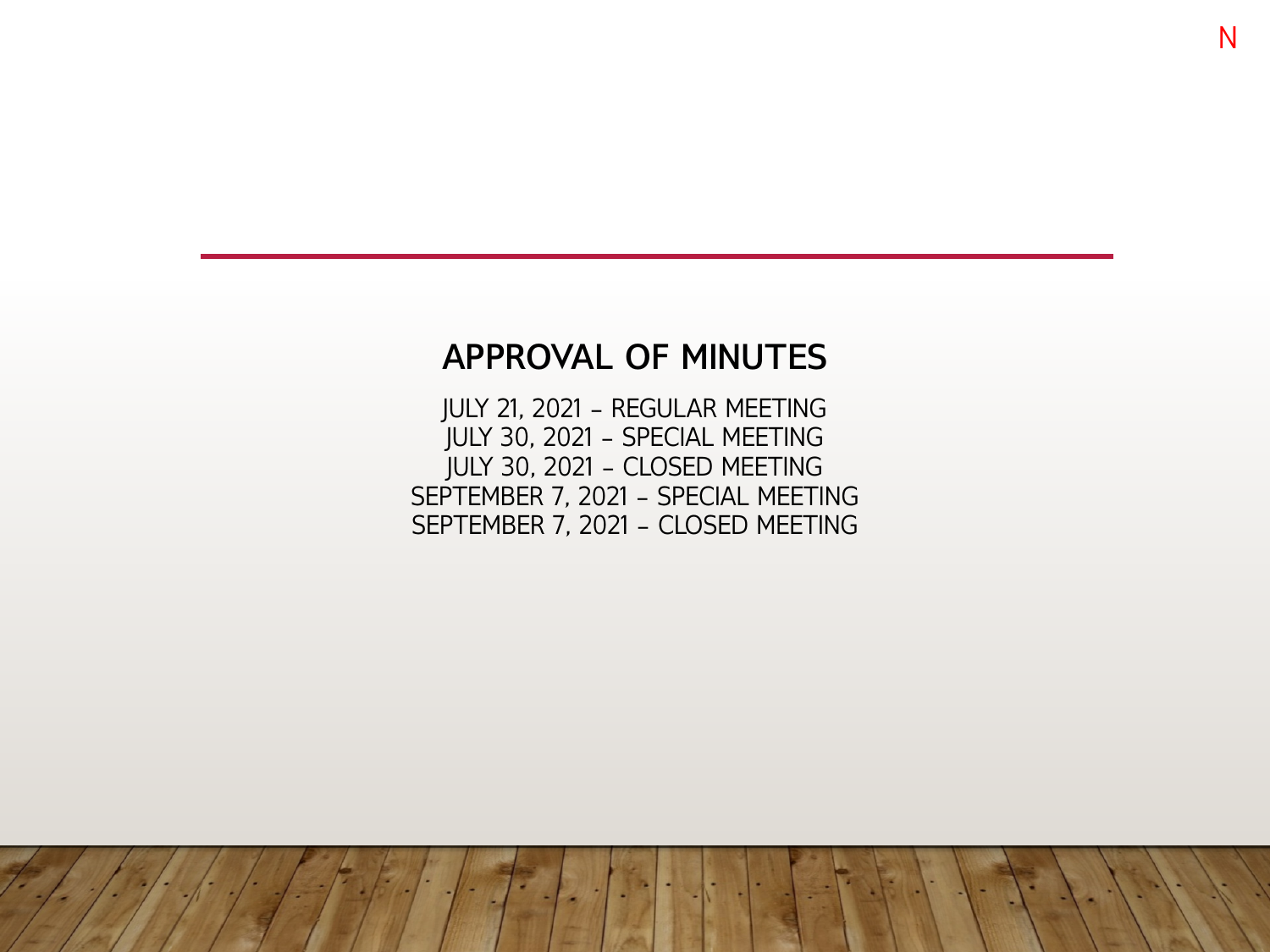

N
# Approval of Minutes July 21, 2021 – Regular Meeting July 30, 2021 – Special Meeting July 30, 2021 – Closed Meeting September 7, 2021 – Special Meeting September 7, 2021 – Closed Meeting